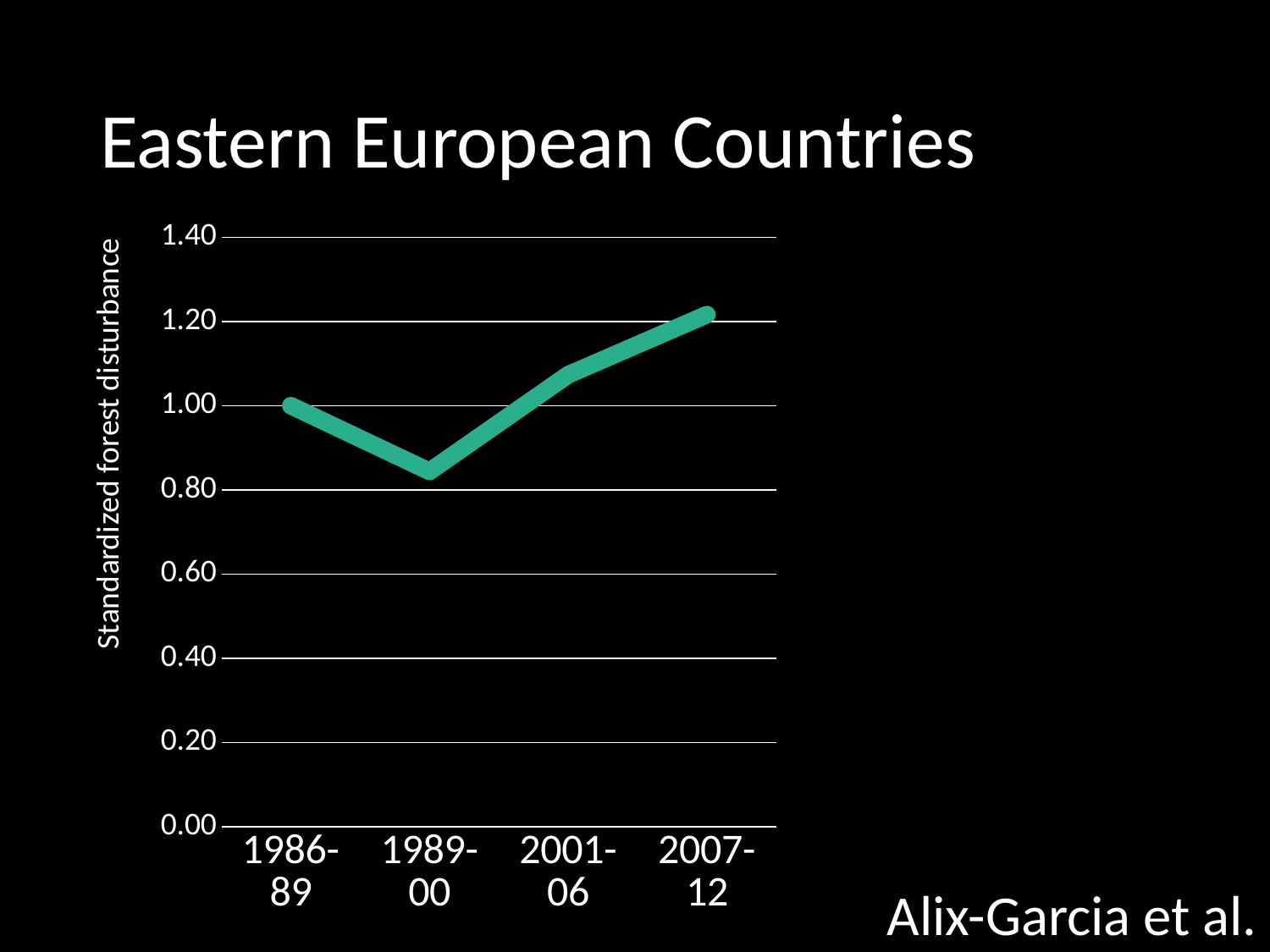

# Eastern European Countries

### Chart

| Category | Total |
|---|---|
| 1986-89 | 1.0 |
| 1989-00 | 0.843983684568321 |
| 2001-06 | 1.0735327441649674 |
| 2007-12 | 1.2162927713573535 |
Alix-Garcia et al.